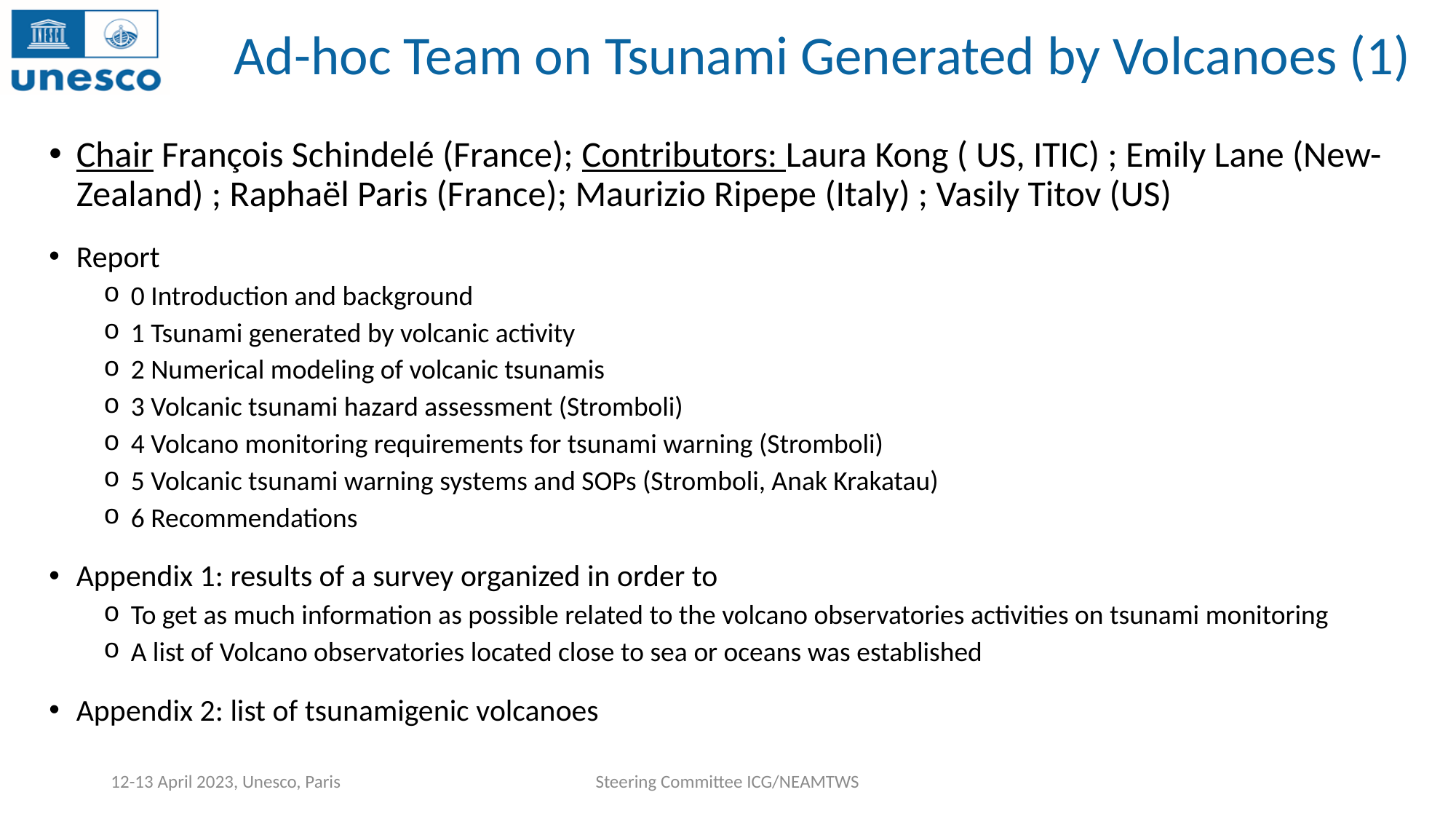

# Ad-hoc Team on Tsunami Generated by Volcanoes (1)
Chair François Schindelé (France); Contributors: Laura Kong ( US, ITIC) ; Emily Lane (New-Zealand) ; Raphaël Paris (France); Maurizio Ripepe (Italy) ; Vasily Titov (US)
Report
0 Introduction and background
1 Tsunami generated by volcanic activity
2 Numerical modeling of volcanic tsunamis
3 Volcanic tsunami hazard assessment (Stromboli)
4 Volcano monitoring requirements for tsunami warning (Stromboli)
5 Volcanic tsunami warning systems and SOPs (Stromboli, Anak Krakatau)
6 Recommendations
Appendix 1: results of a survey organized in order to
To get as much information as possible related to the volcano observatories activities on tsunami monitoring
A list of Volcano observatories located close to sea or oceans was established
Appendix 2: list of tsunamigenic volcanoes

12-13 April 2023, Unesco, Paris
 Steering Committee ICG/NEAMTWS
    9